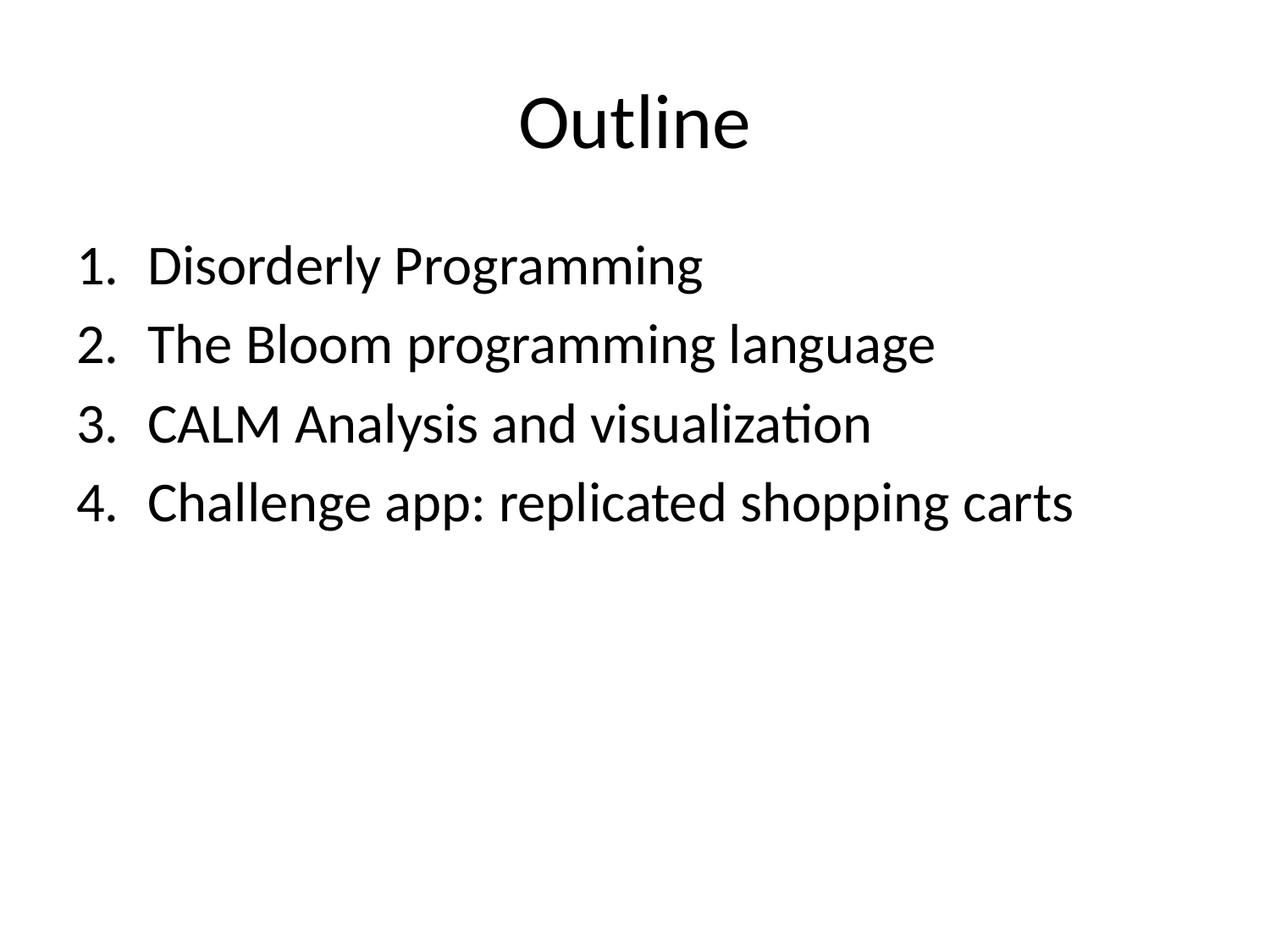

# Outline
Disorderly Programming
The Bloom programming language
CALM Analysis and visualization
Challenge app: replicated shopping carts